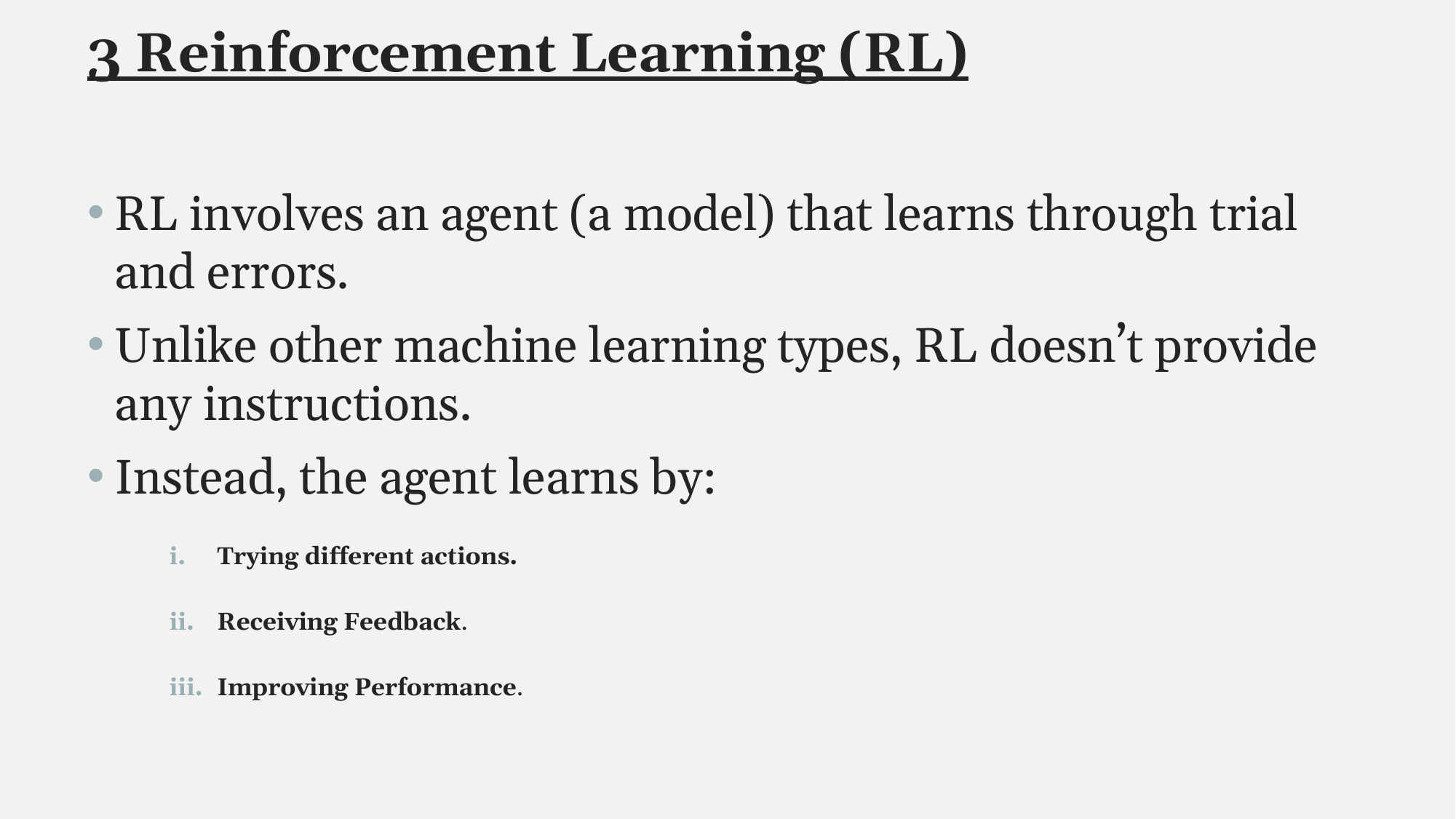

3 Reinforcement Learning (RL)

RL involves an agent (a model) that learns through trial and errors.
Unlike other machine learning types, RL doesn’t provide any instructions.
Instead, the agent learns by:
Trying different actions.
Receiving Feedback.
Improving Performance.